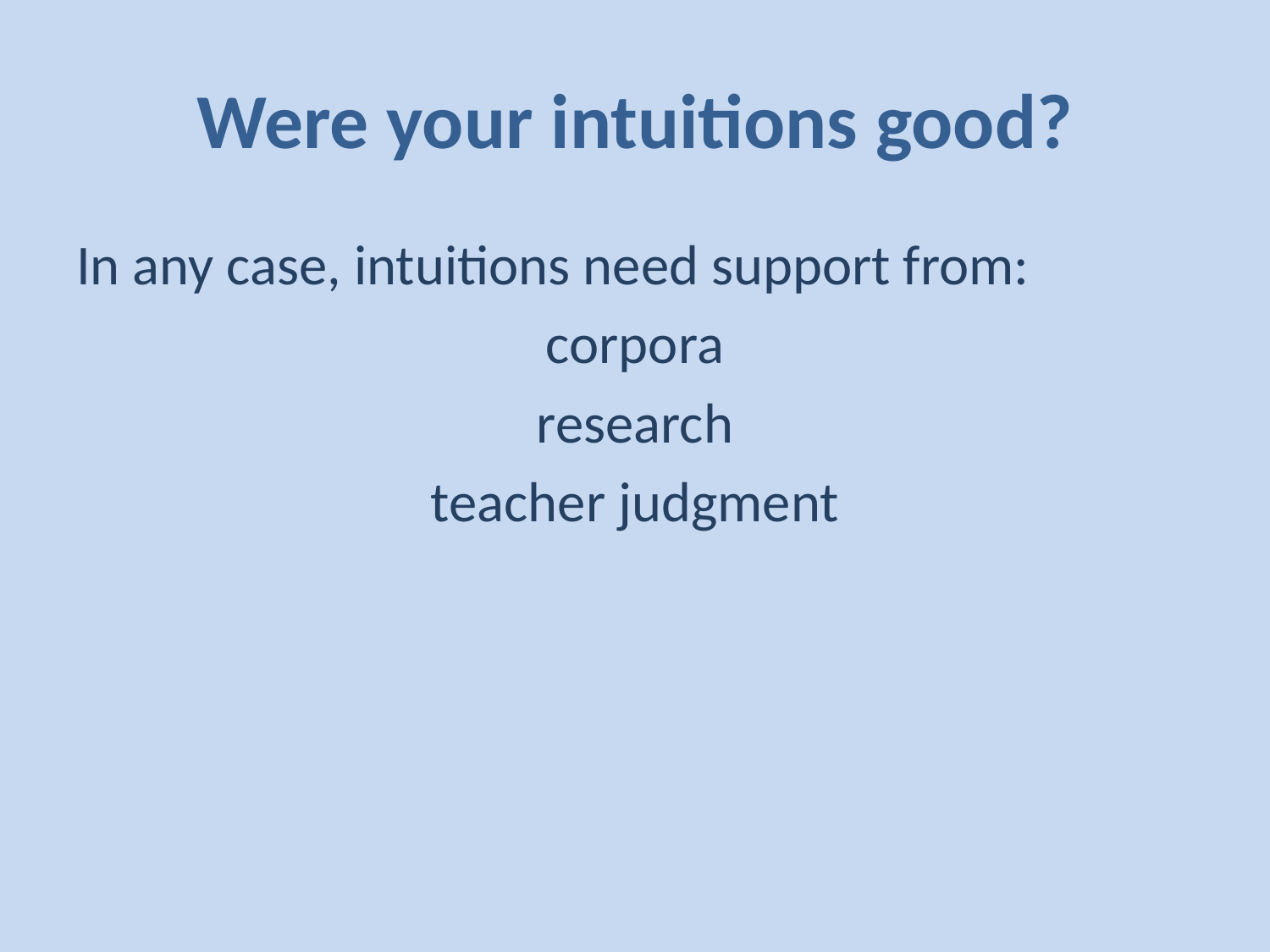

# Were your intuitions good?
In any case, intuitions need support from:
corpora
research
teacher judgment